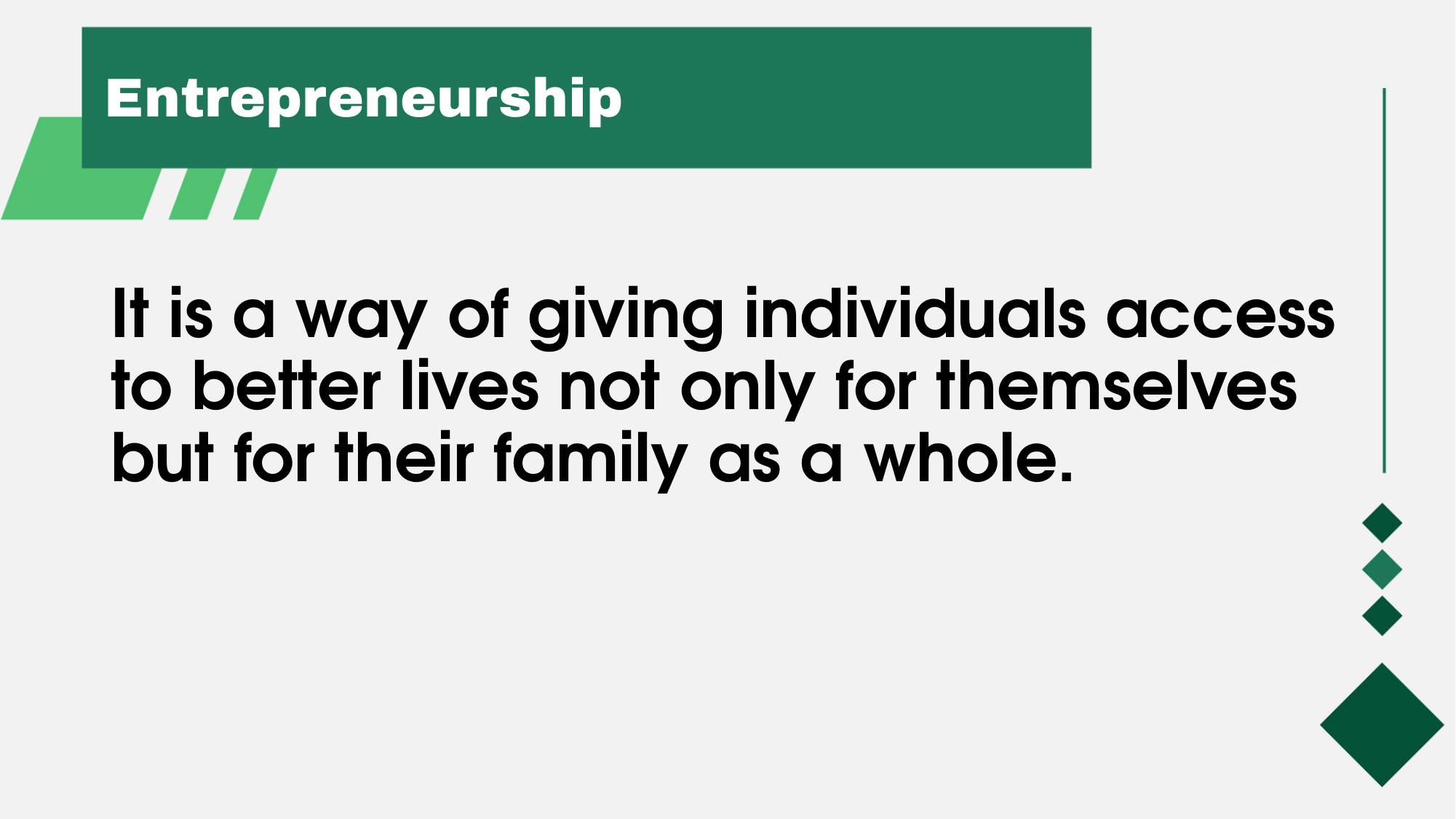

# Entrepreneurship
It is a way of giving individuals access to better lives not only for themselves but for their family as a whole.